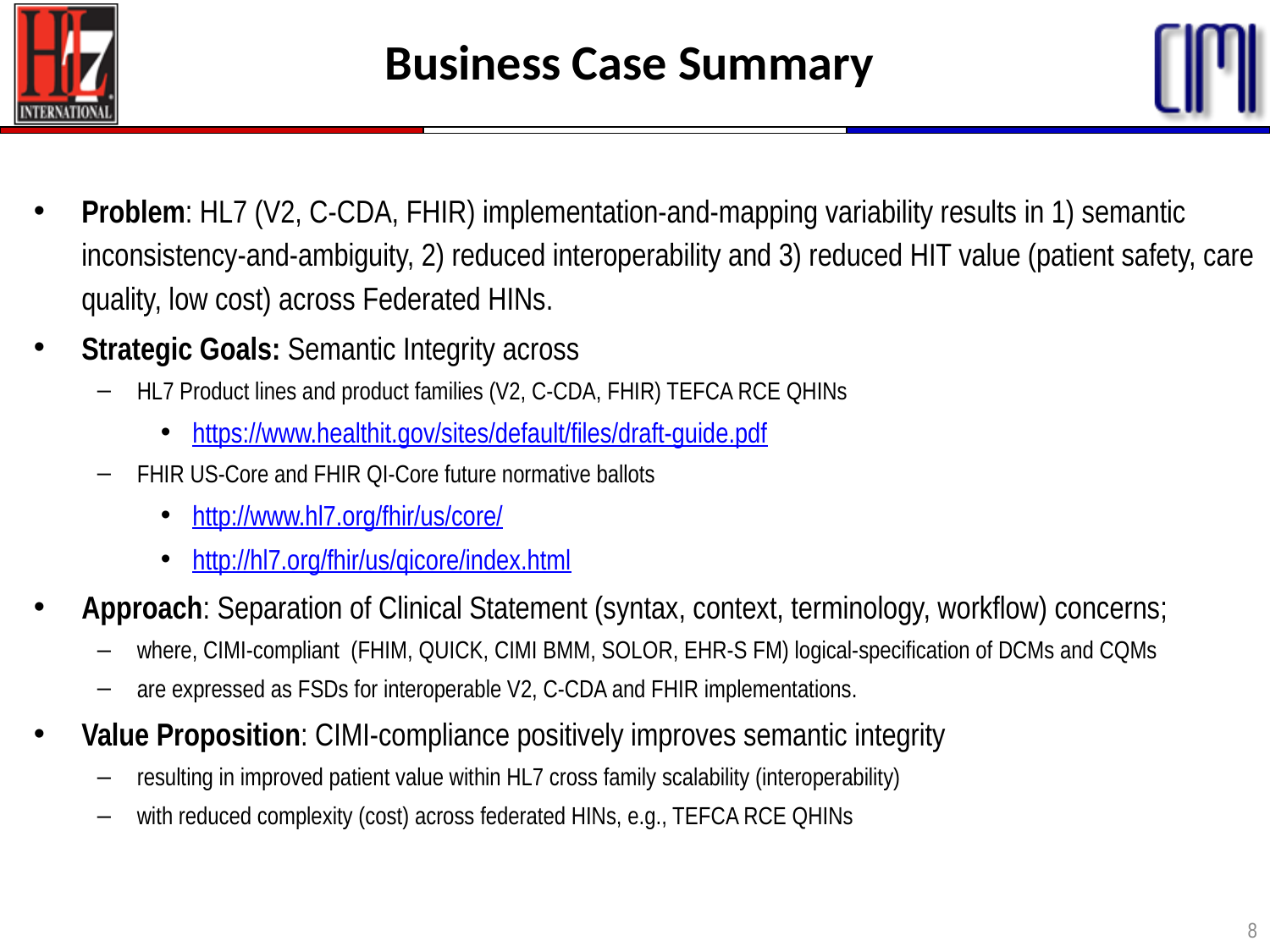

# Business Case Summary
Problem: HL7 (V2, C-CDA, FHIR) implementation-and-mapping variability results in 1) semantic inconsistency-and-ambiguity, 2) reduced interoperability and 3) reduced HIT value (patient safety, care quality, low cost) across Federated HINs.
Strategic Goals: Semantic Integrity across
HL7 Product lines and product families (V2, C-CDA, FHIR) TEFCA RCE QHINs
https://www.healthit.gov/sites/default/files/draft-guide.pdf
FHIR US-Core and FHIR QI-Core future normative ballots
http://www.hl7.org/fhir/us/core/
http://hl7.org/fhir/us/qicore/index.html
Approach: Separation of Clinical Statement (syntax, context, terminology, workflow) concerns;
where, CIMI-compliant  (FHIM, QUICK, CIMI BMM, SOLOR, EHR-S FM) logical-specification of DCMs and CQMs
are expressed as FSDs for interoperable V2, C-CDA and FHIR implementations.
Value Proposition: CIMI-compliance positively improves semantic integrity
resulting in improved patient value within HL7 cross family scalability (interoperability)
with reduced complexity (cost) across federated HINs, e.g., TEFCA RCE QHINs
8